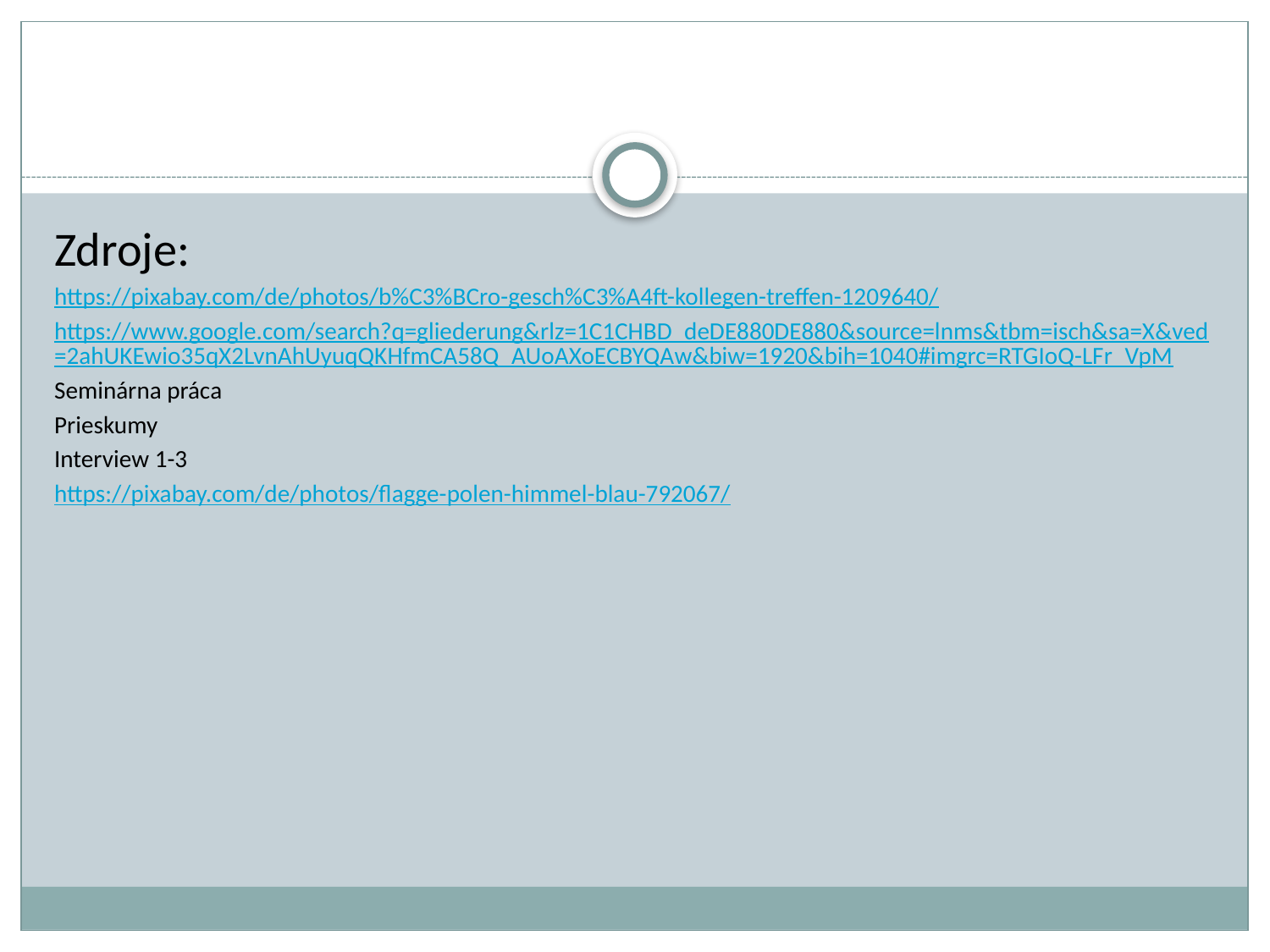

#
Zdroje:
https://pixabay.com/de/photos/b%C3%BCro-gesch%C3%A4ft-kollegen-treffen-1209640/
https://www.google.com/search?q=gliederung&rlz=1C1CHBD_deDE880DE880&source=lnms&tbm=isch&sa=X&ved=2ahUKEwio35qX2LvnAhUyuqQKHfmCA58Q_AUoAXoECBYQAw&biw=1920&bih=1040#imgrc=RTGIoQ-LFr_VpM
Seminárna práca
Prieskumy
Interview 1-3
https://pixabay.com/de/photos/flagge-polen-himmel-blau-792067/